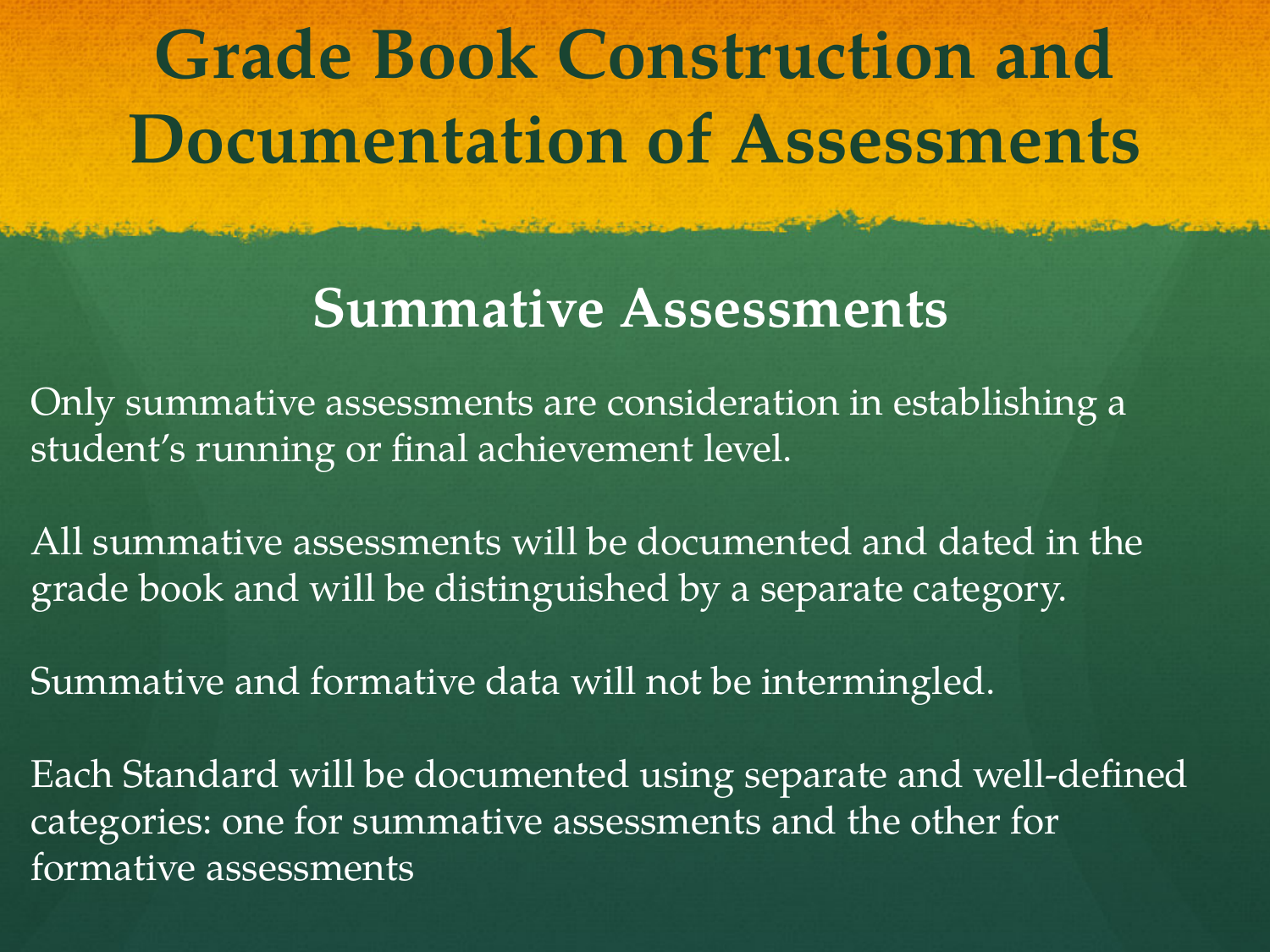

# Grade Book Construction and Documentation of Assessments
Summative Assessments

Only summative assessments are consideration in establishing a student’s running or final achievement level.

All summative assessments will be documented and dated in the grade book and will be distinguished by a separate category.

Summative and formative data will not be intermingled.

Each Standard will be documented using separate and well-defined categories: one for summative assessments and the other for formative assessments